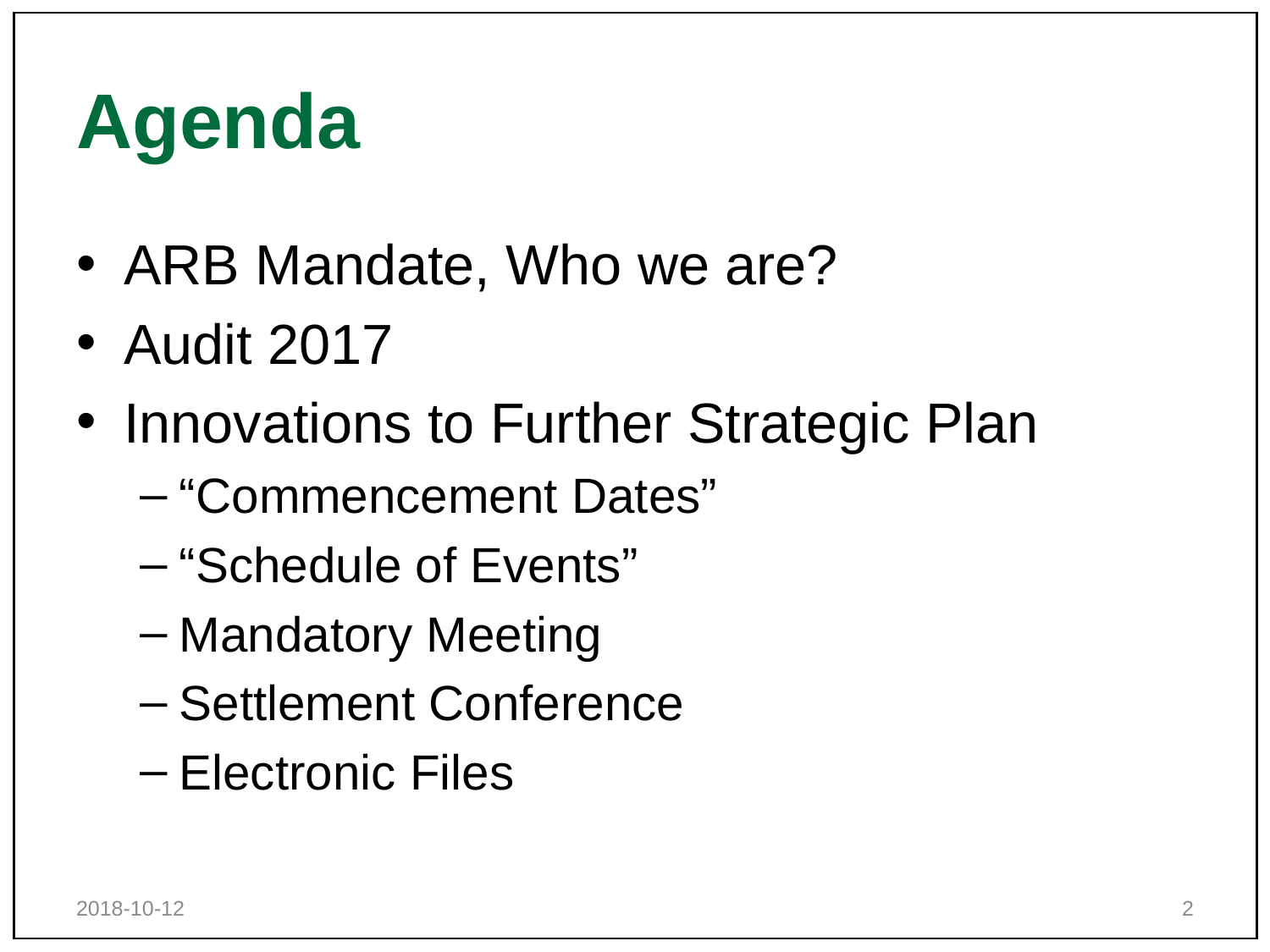

Environment and Land Tribunals Ontario
# Agenda
ARB Mandate, Who we are?
Audit 2017
Innovations to Further Strategic Plan
“Commencement Dates”
“Schedule of Events”
Mandatory Meeting
Settlement Conference
Electronic Files
2018-10-12
2